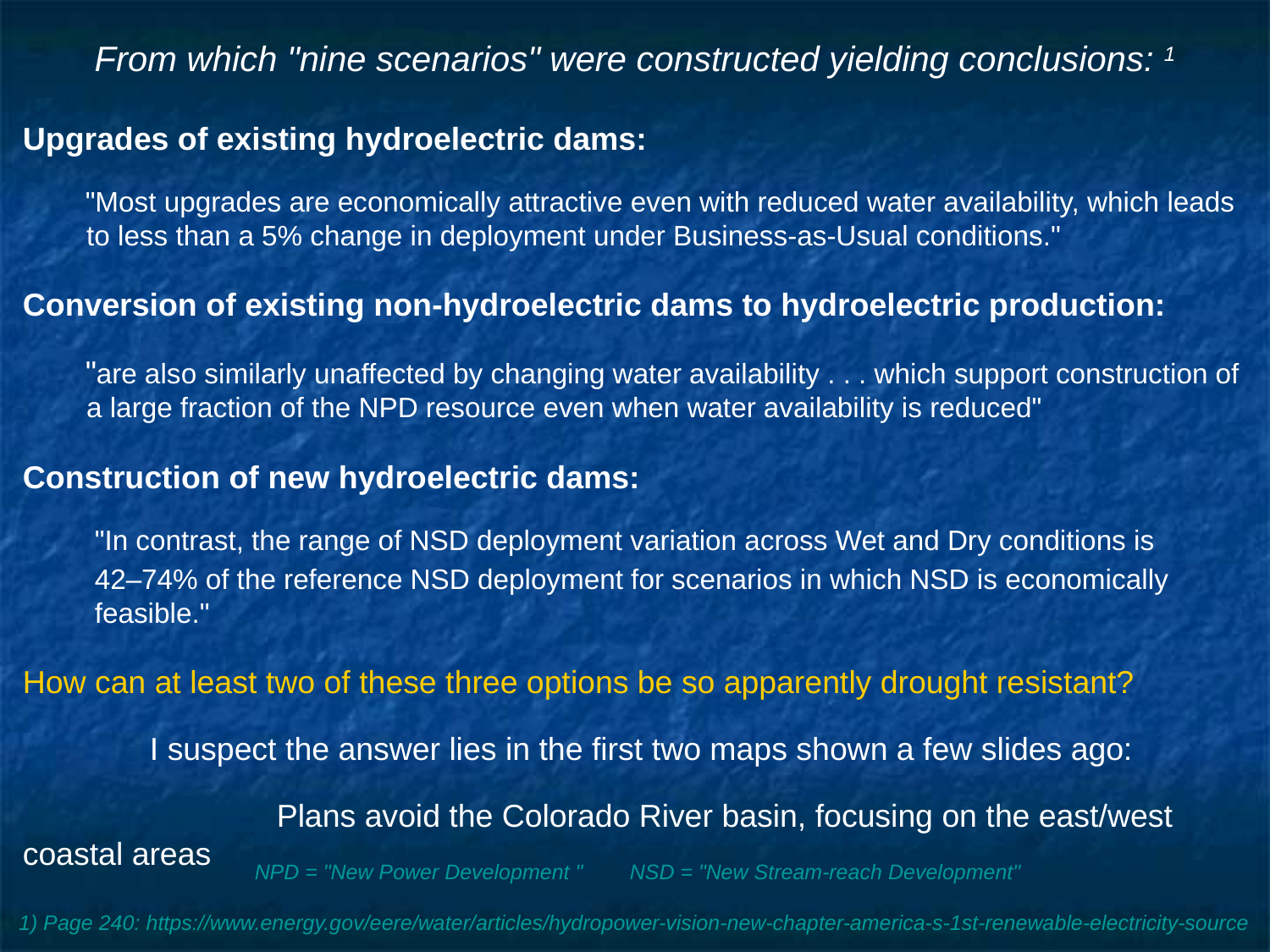

# From which "nine scenarios" were constructed yielding conclusions: 1
Upgrades of existing hydroelectric dams:

"Most upgrades are economically attractive even with reduced water availability, which leads to less than a 5% change in deployment under Business-as-Usual conditions."

Conversion of existing non-hydroelectric dams to hydroelectric production:

"are also similarly unaffected by changing water availability . . . which support construction of a large fraction of the NPD resource even when water availability is reduced"

Construction of new hydroelectric dams:

"In contrast, the range of NSD deployment variation across Wet and Dry conditions is
42–74% of the reference NSD deployment for scenarios in which NSD is economically feasible."

How can at least two of these three options be so apparently drought resistant?

	I suspect the answer lies in the first two maps shown a few slides ago:

		Plans avoid the Colorado River basin, focusing on the east/west coastal areas
 NPD = "New Power Development "	NSD = "New Stream-reach Development"

1) Page 240: https://www.energy.gov/eere/water/articles/hydropower-vision-new-chapter-america-s-1st-renewable-electricity-source